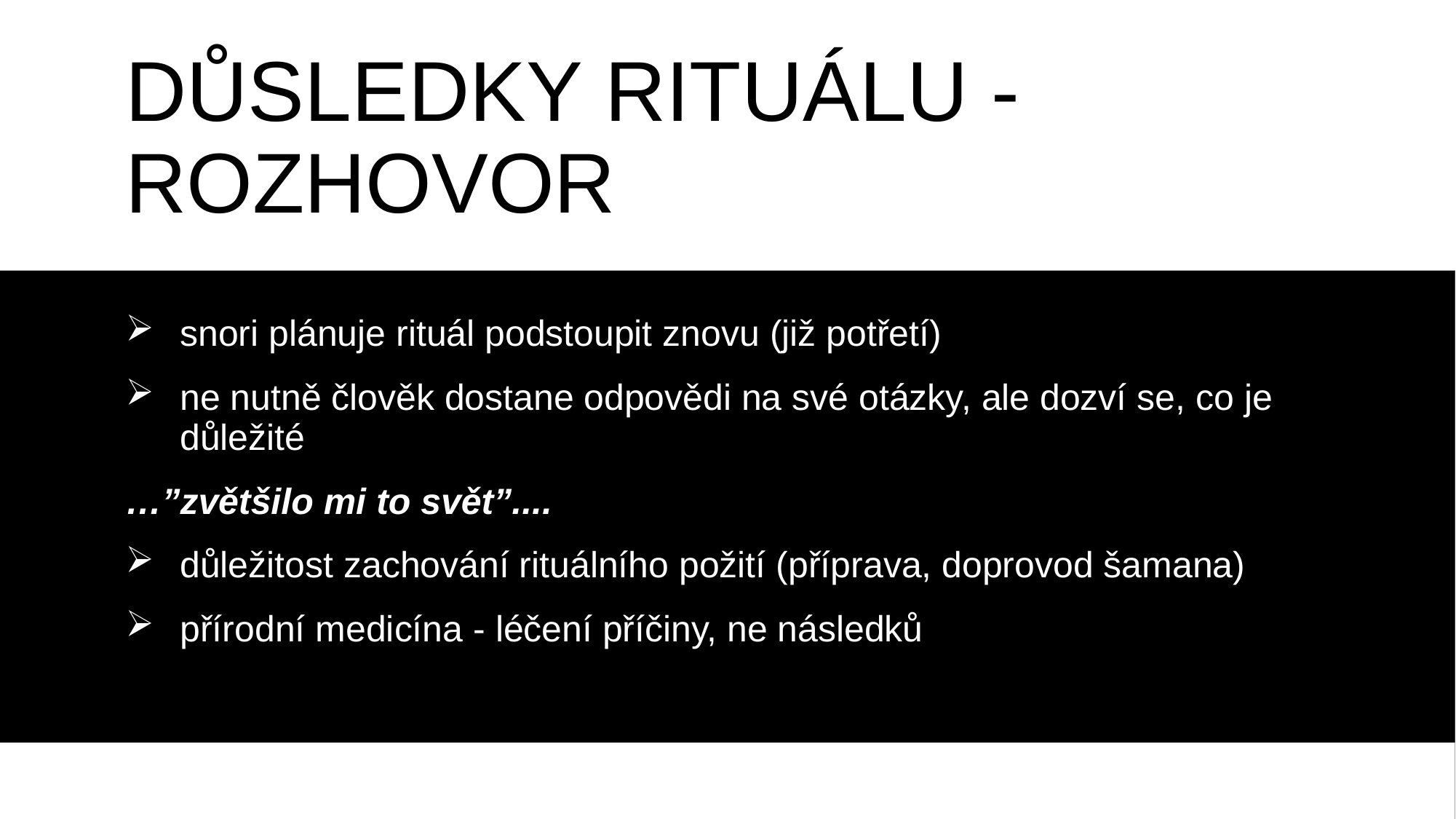

# DŮSLEDKY RITUÁLU - ROZHOVOR

snori plánuje rituál podstoupit znovu (již potřetí)
ne nutně člověk dostane odpovědi na své otázky, ale dozví se, co je důležité
…”zvětšilo mi to svět”....
důležitost zachování rituálního požití (příprava, doprovod šamana)
přírodní medicína - léčení příčiny, ne následků